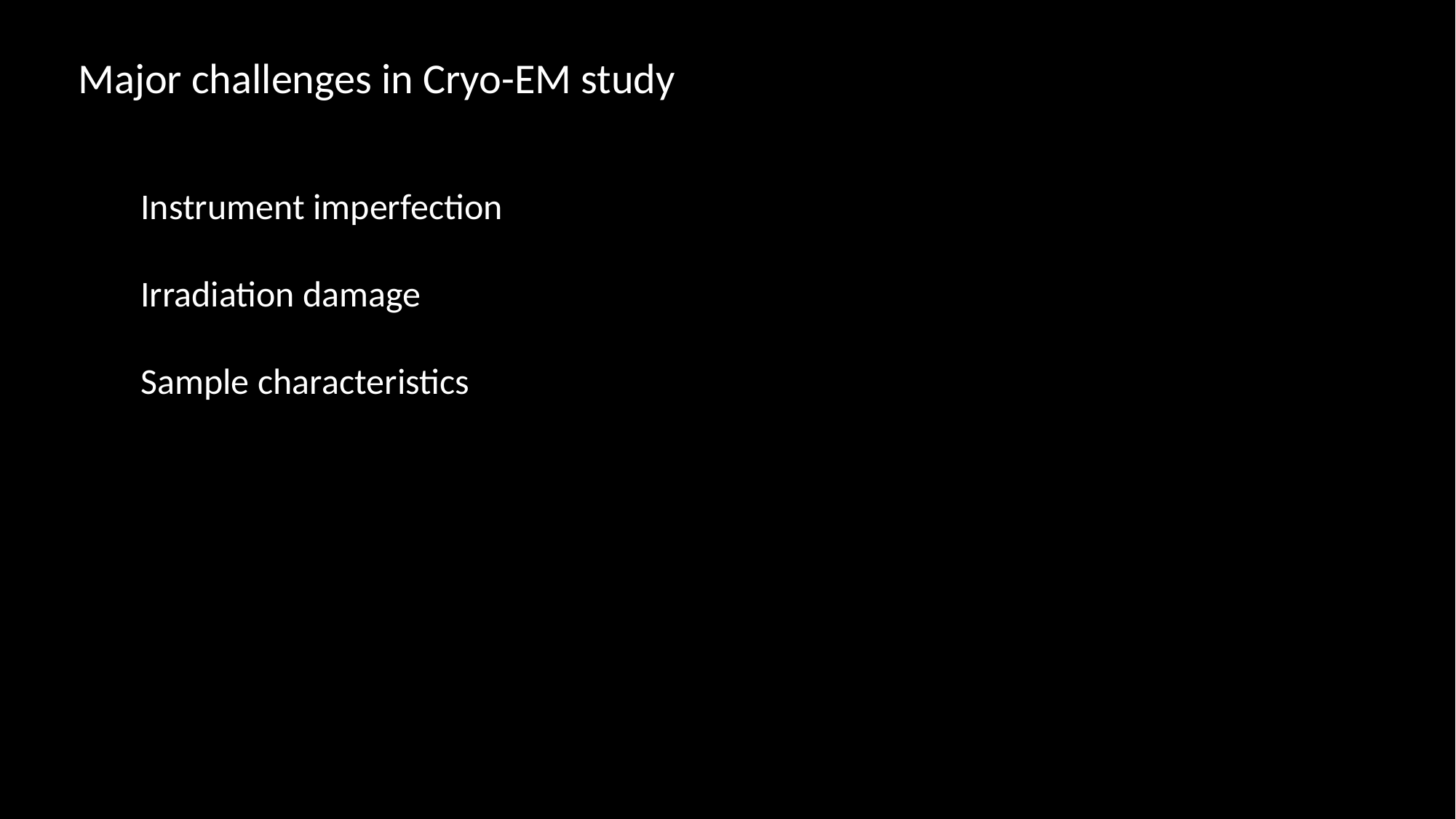

Major challenges in Cryo-EM study

Instrument imperfection

Irradiation damage

Sample characteristics